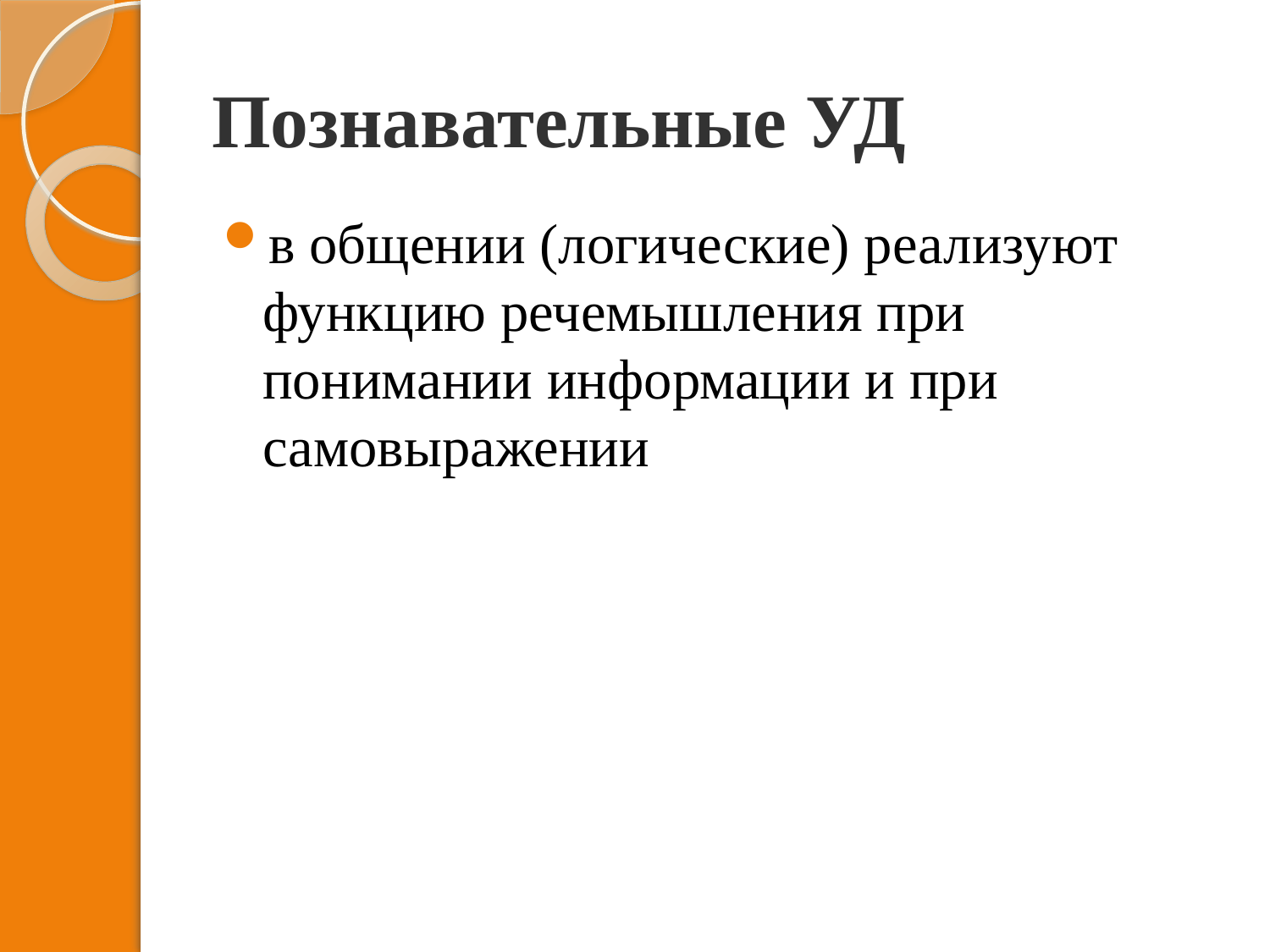

# Познавательные УД
в общении (логические) реализуют функцию речемышления при понимании информации и при самовыражении